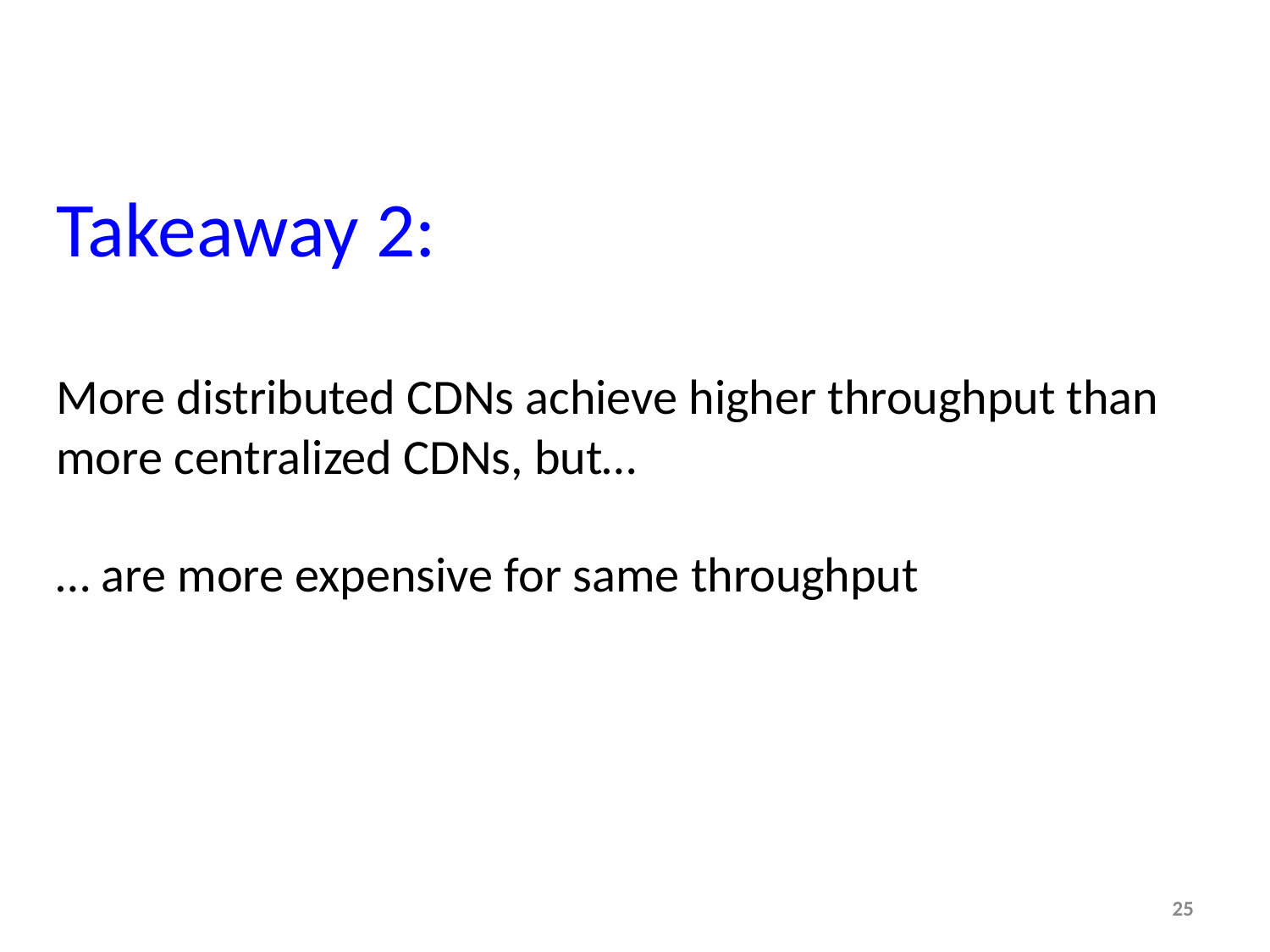

# Takeaway 2: More distributed CDNs achieve higher throughput than more centralized CDNs, but… … are more expensive for same throughput
25